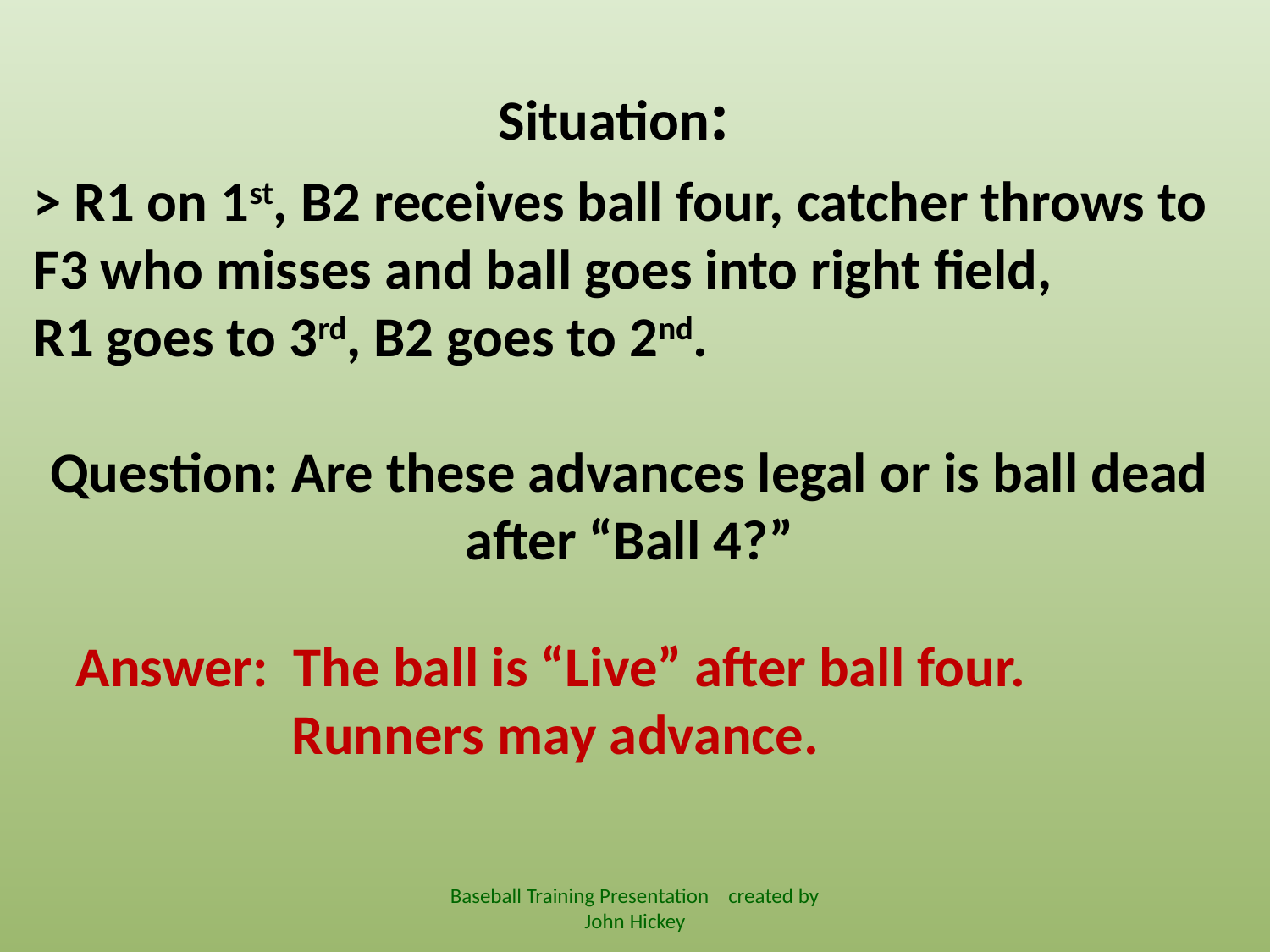

Situation:

> R1 on 1st, B2 receives ball four, catcher throws to F3 who misses and ball goes into right field,
R1 goes to 3rd, B2 goes to 2nd.

Question: Are these advances legal or is ball dead after “Ball 4?”
Answer:  The ball is “Live” after ball four.
                 Runners may advance.
Baseball Training Presentation    created by John Hickey